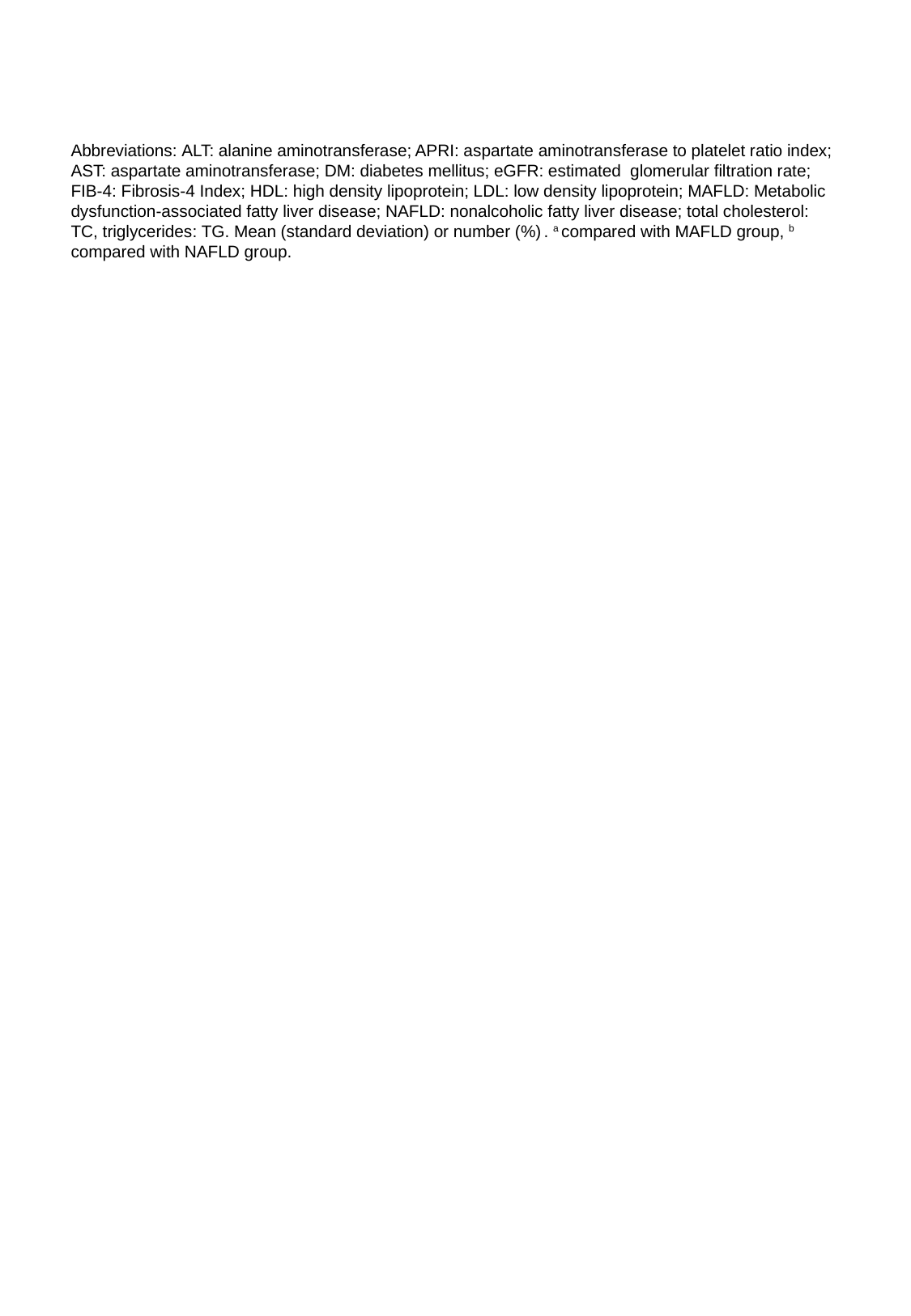

Abbreviations: ALT: alanine aminotransferase; APRI: aspartate aminotransferase to platelet ratio index; AST: aspartate aminotransferase; DM: diabetes mellitus; eGFR: estimated  glomerular filtration rate; FIB-4: Fibrosis-4 Index; HDL: high density lipoprotein; LDL: low density lipoprotein; MAFLD: Metabolic dysfunction-associated fatty liver disease; NAFLD: nonalcoholic fatty liver disease; total cholesterol: TC, triglycerides: TG. Mean (standard deviation) or number (%) . a compared with MAFLD group, b compared with NAFLD group.